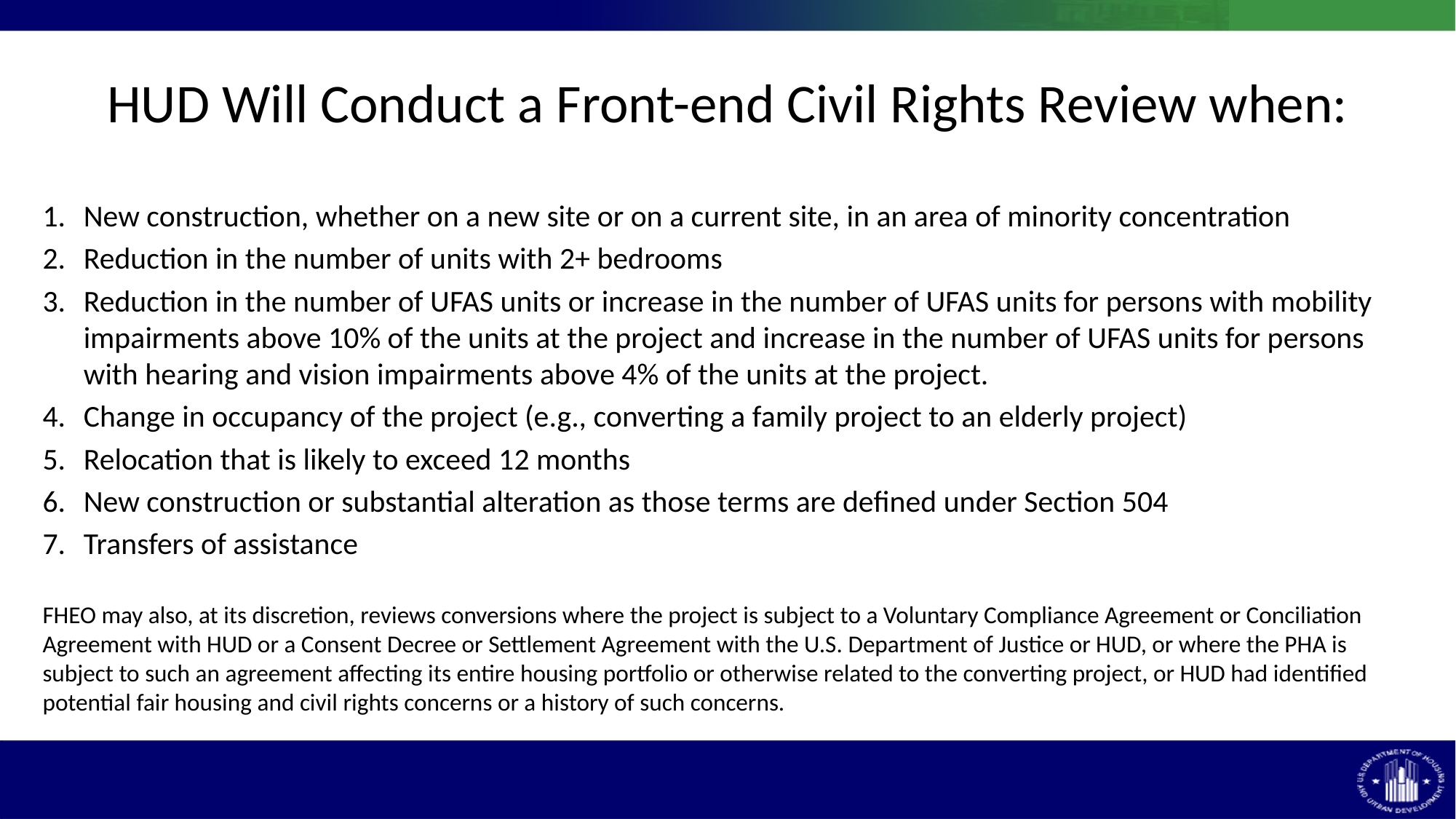

# HUD Will Conduct a Front-end Civil Rights Review when:
New construction, whether on a new site or on a current site, in an area of minority concentration
Reduction in the number of units with 2+ bedrooms
Reduction in the number of UFAS units or increase in the number of UFAS units for persons with mobility impairments above 10% of the units at the project and increase in the number of UFAS units for persons with hearing and vision impairments above 4% of the units at the project.
Change in occupancy of the project (e.g., converting a family project to an elderly project)
Relocation that is likely to exceed 12 months
New construction or substantial alteration as those terms are defined under Section 504
Transfers of assistance

FHEO may also, at its discretion, reviews conversions where the project is subject to a Voluntary Compliance Agreement or Conciliation Agreement with HUD or a Consent Decree or Settlement Agreement with the U.S. Department of Justice or HUD, or where the PHA is subject to such an agreement affecting its entire housing portfolio or otherwise related to the converting project, or HUD had identified potential fair housing and civil rights concerns or a history of such concerns.